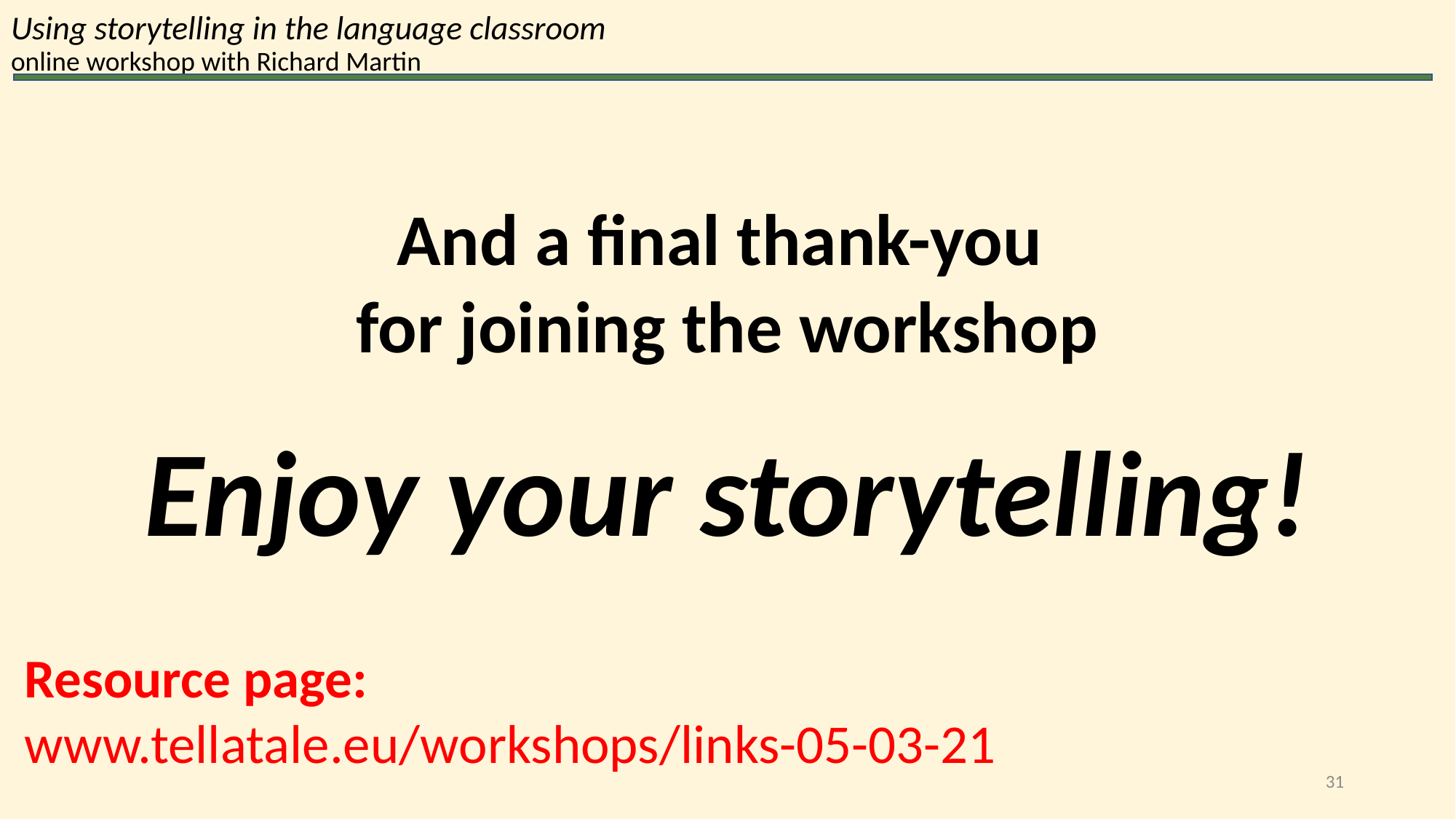

# Using storytelling in the language classroom online workshop with Richard Martin

And a final thank-you
for joining the workshop

Enjoy your storytelling!
Resource page:
www.tellatale.eu/workshops/links-05-03-21
31